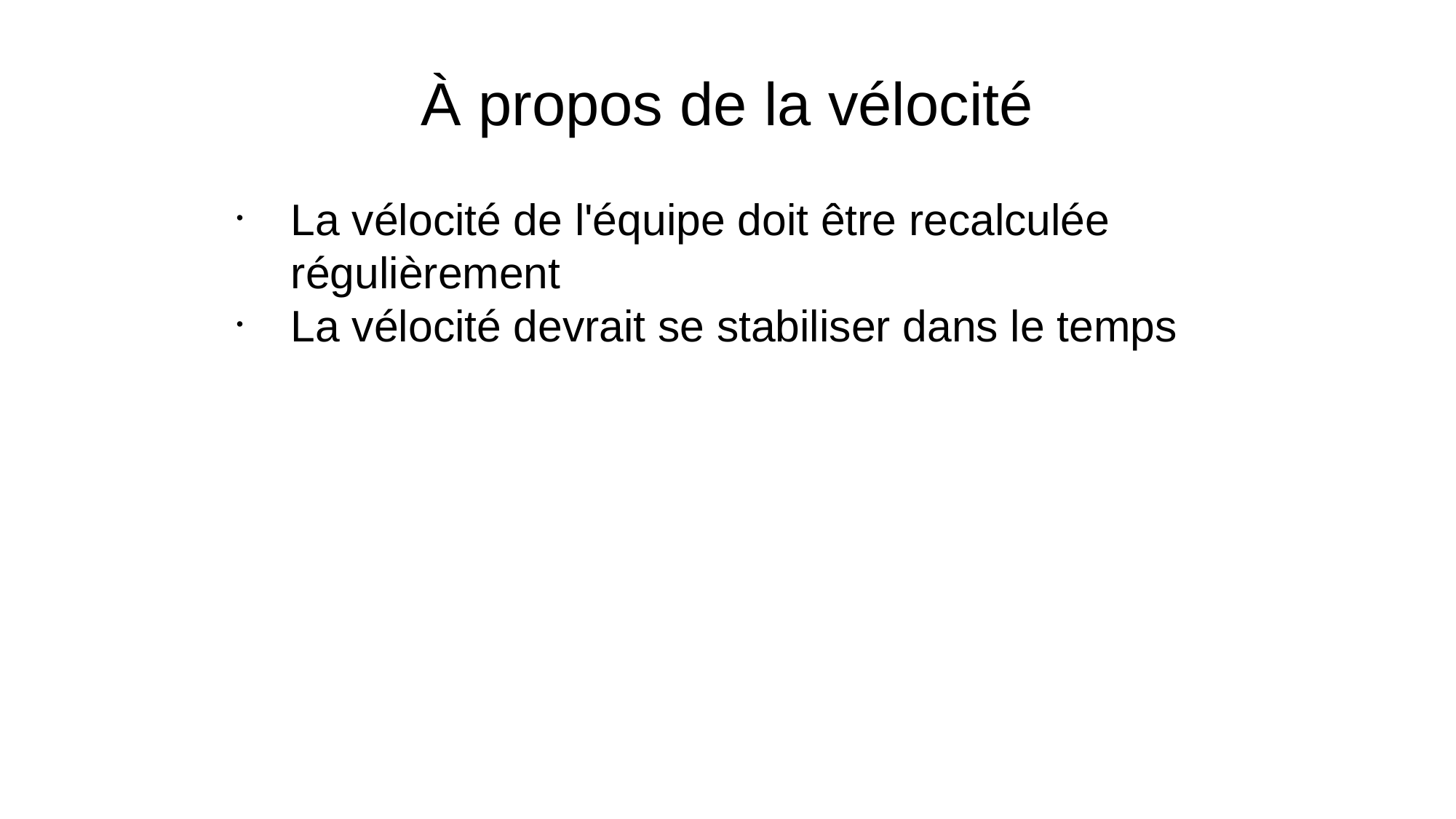

À propos de la vélocité
La vélocité de l'équipe doit être recalculée régulièrement
La vélocité devrait se stabiliser dans le temps